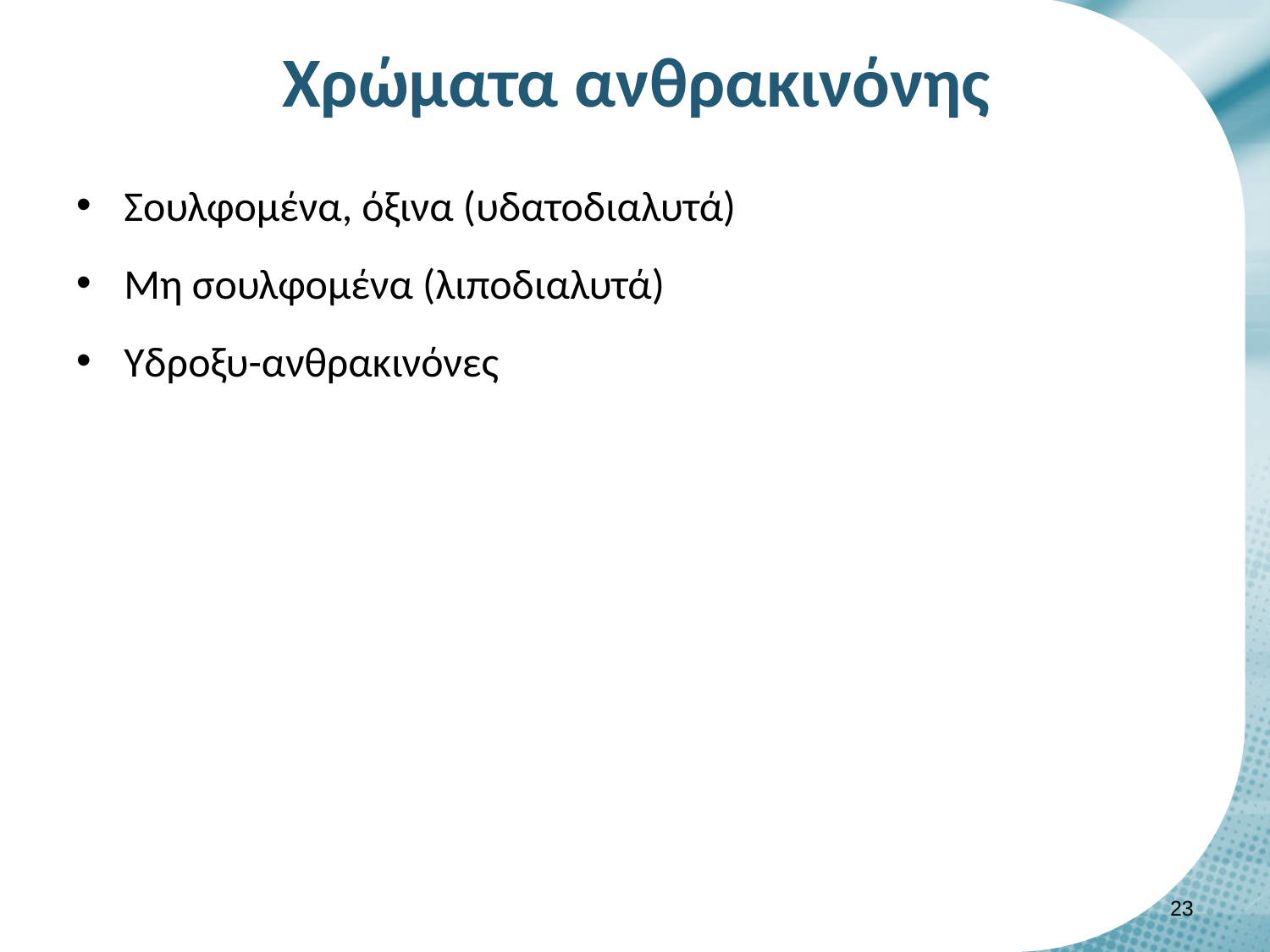

# Χρώματα ανθρακινόνης
Σουλφομένα, όξινα (υδατοδιαλυτά)
Μη σουλφομένα (λιποδιαλυτά)
Υδροξυ-ανθρακινόνες
23